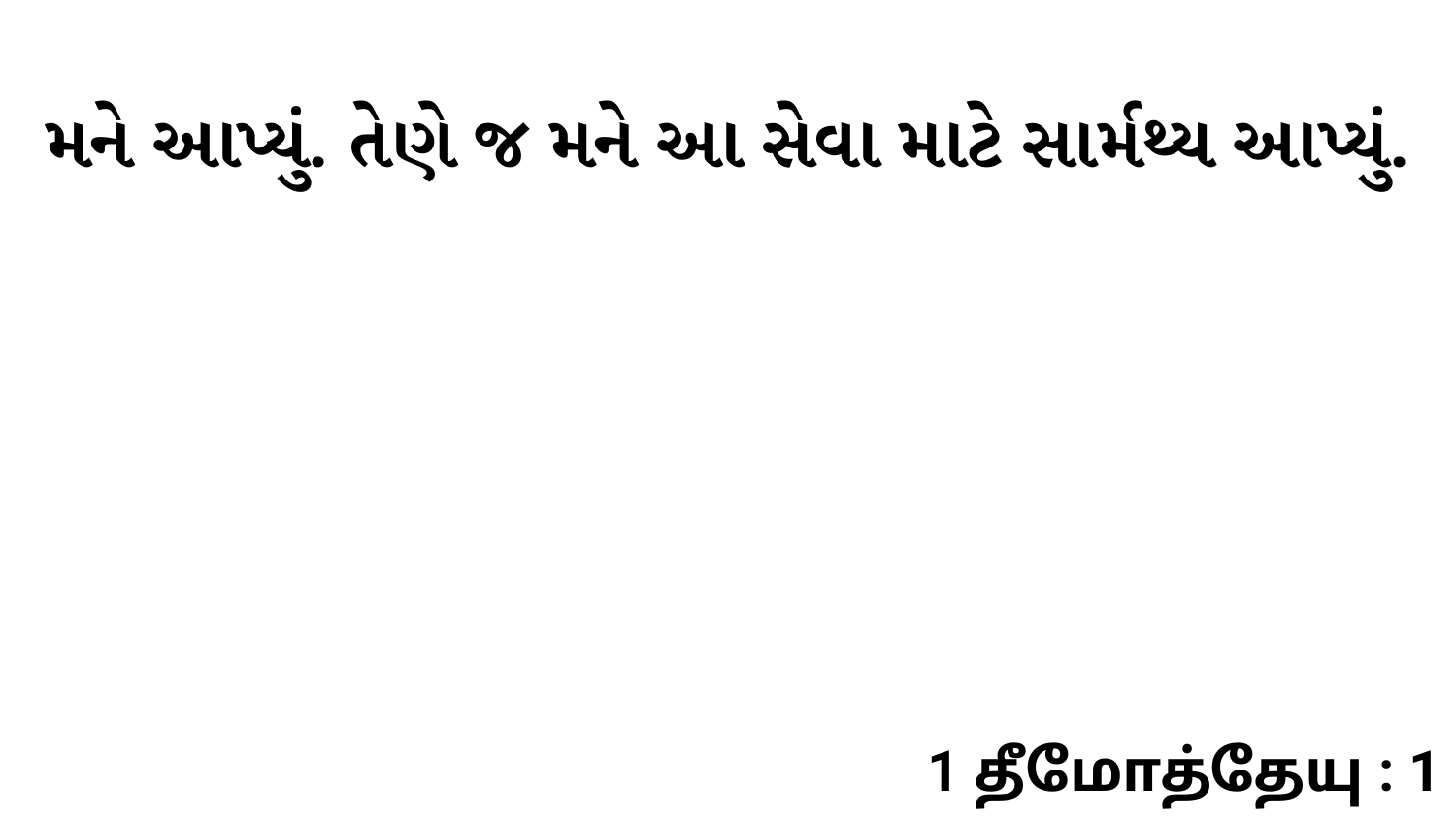

મને આપ્યું. તેણે જ મને આ સેવા માટે સાર્મથ્ય આપ્યું.
1 தீமோத்தேயு : 1